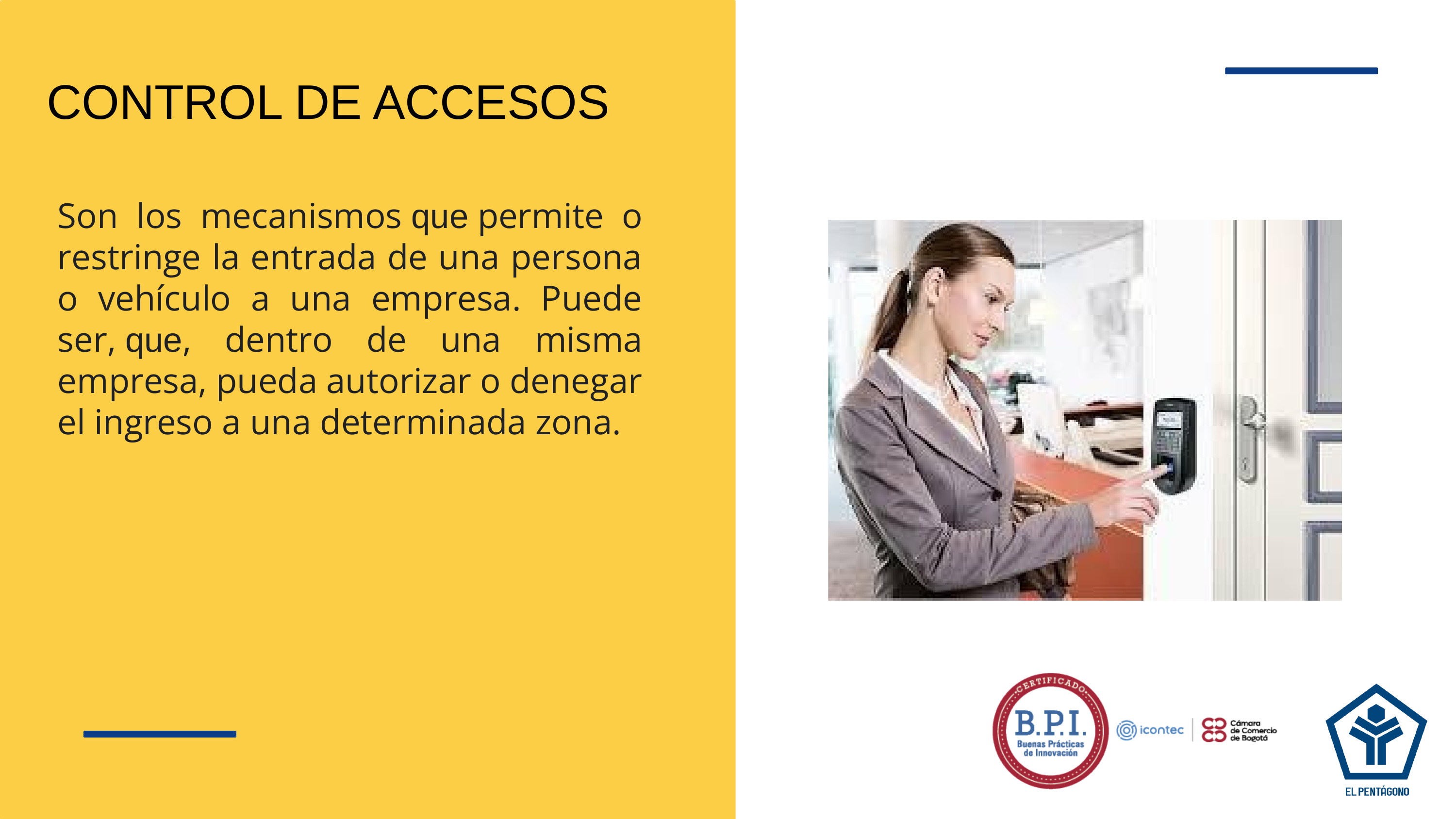

CONTROL DE ACCESOS
Son los mecanismos que permite o restringe la entrada de una persona o vehículo a una empresa. Puede ser, que, dentro de una misma empresa, pueda autorizar o denegar el ingreso a una determinada zona.